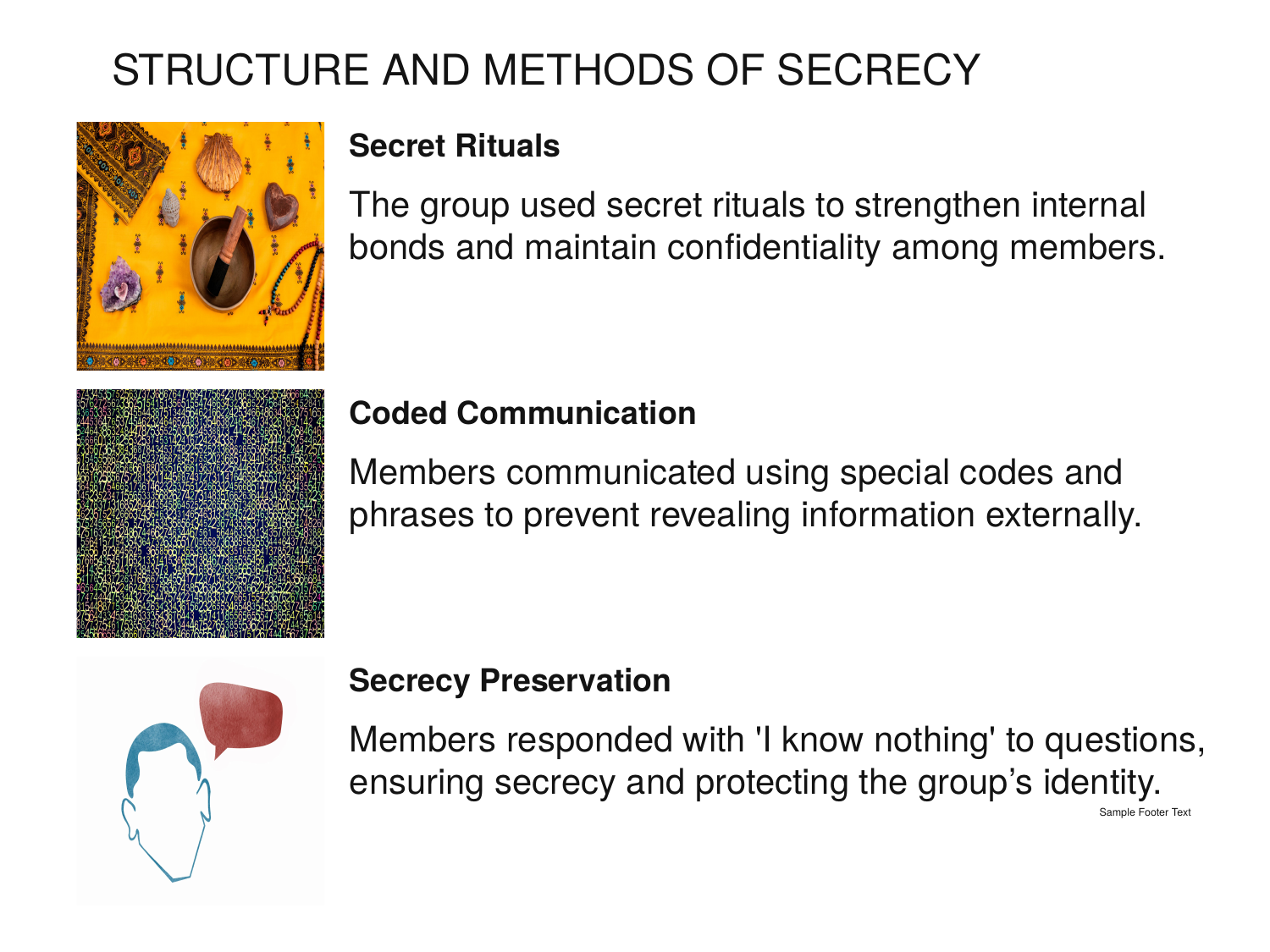

# Structure and Methods of Secrecy
Secret Rituals
The group used secret rituals to strengthen internal bonds and maintain confidentiality among members.
Coded Communication
Members communicated using special codes and phrases to prevent revealing information externally.
Secrecy Preservation
Members responded with 'I know nothing' to questions, ensuring secrecy and protecting the group’s identity.
Sample Footer Text
22